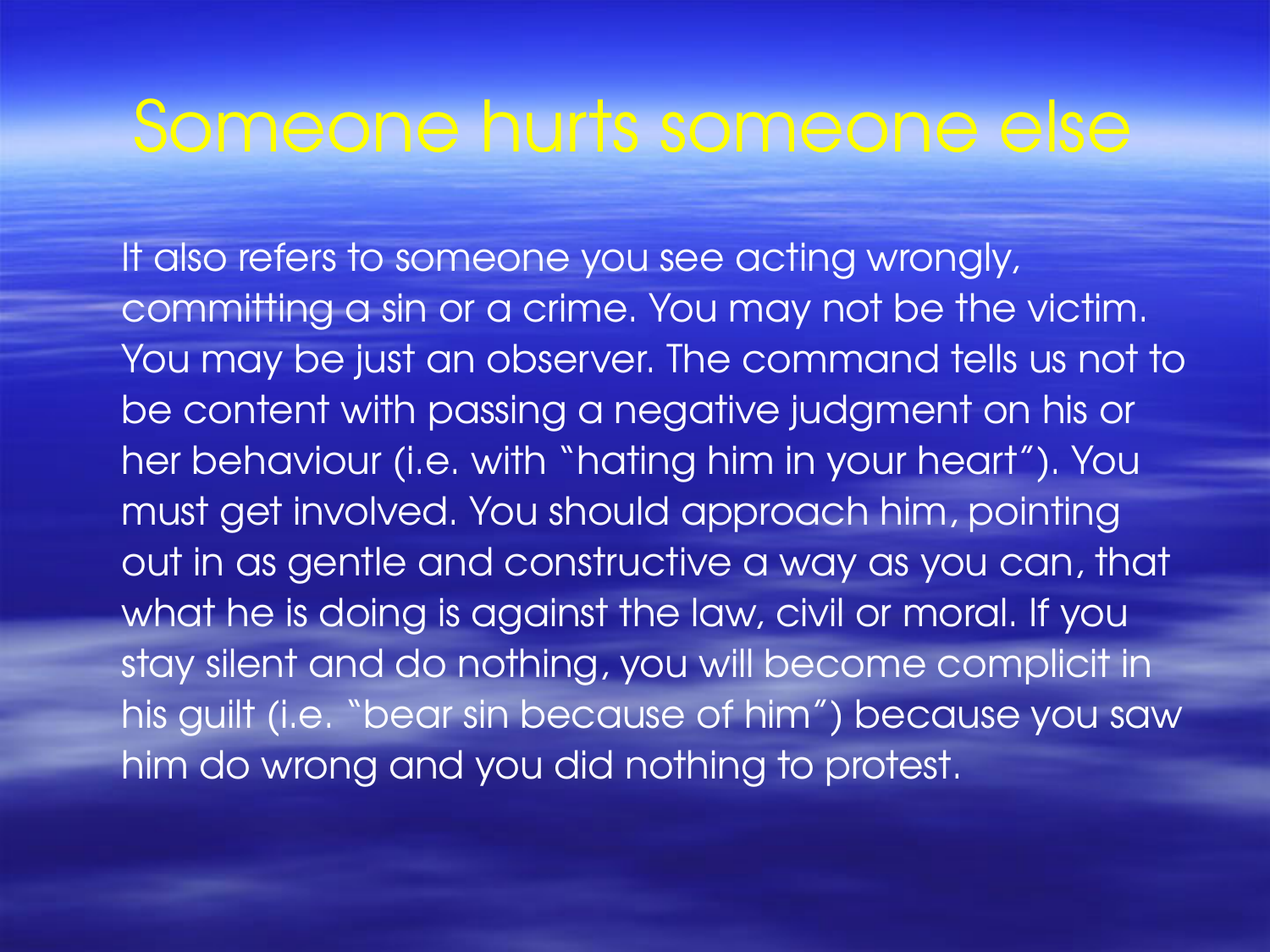

# Someone hurts someone else
It also refers to someone you see acting wrongly, committing a sin or a crime. You may not be the victim. You may be just an observer. The command tells us not to be content with passing a negative judgment on his or her behaviour (i.e. with “hating him in your heart”). You must get involved. You should approach him, pointing out in as gentle and constructive a way as you can, that what he is doing is against the law, civil or moral. If you stay silent and do nothing, you will become complicit in his guilt (i.e. “bear sin because of him”) because you saw him do wrong and you did nothing to protest.